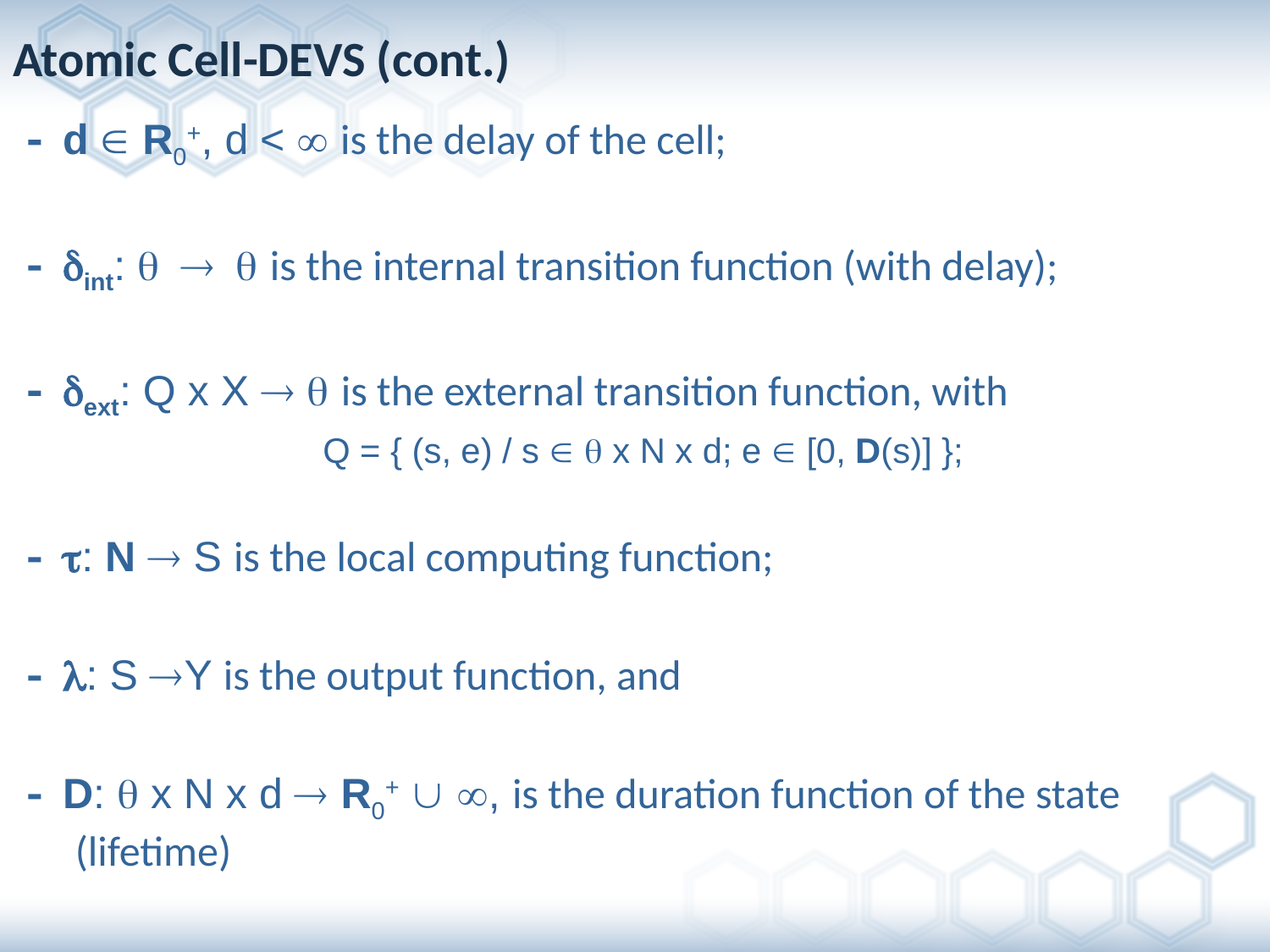

# Atomic Cell-DEVS (cont.)
− d ∈ R0+, d < ∞ is the delay of the cell;

− δint: θ → θ is the internal transition function (with delay);

− δext: Q x X → θ is the external transition function, with
                          Q = { (s, e) / s ∈ θ x N x d; e ∈ [0, D(s)] };

− τ: N → S is the local computing function;

− λ: S →Y is the output function, and

− D: θ x N x d → R0+ ∪ ∞, is the duration function of the state (lifetime)